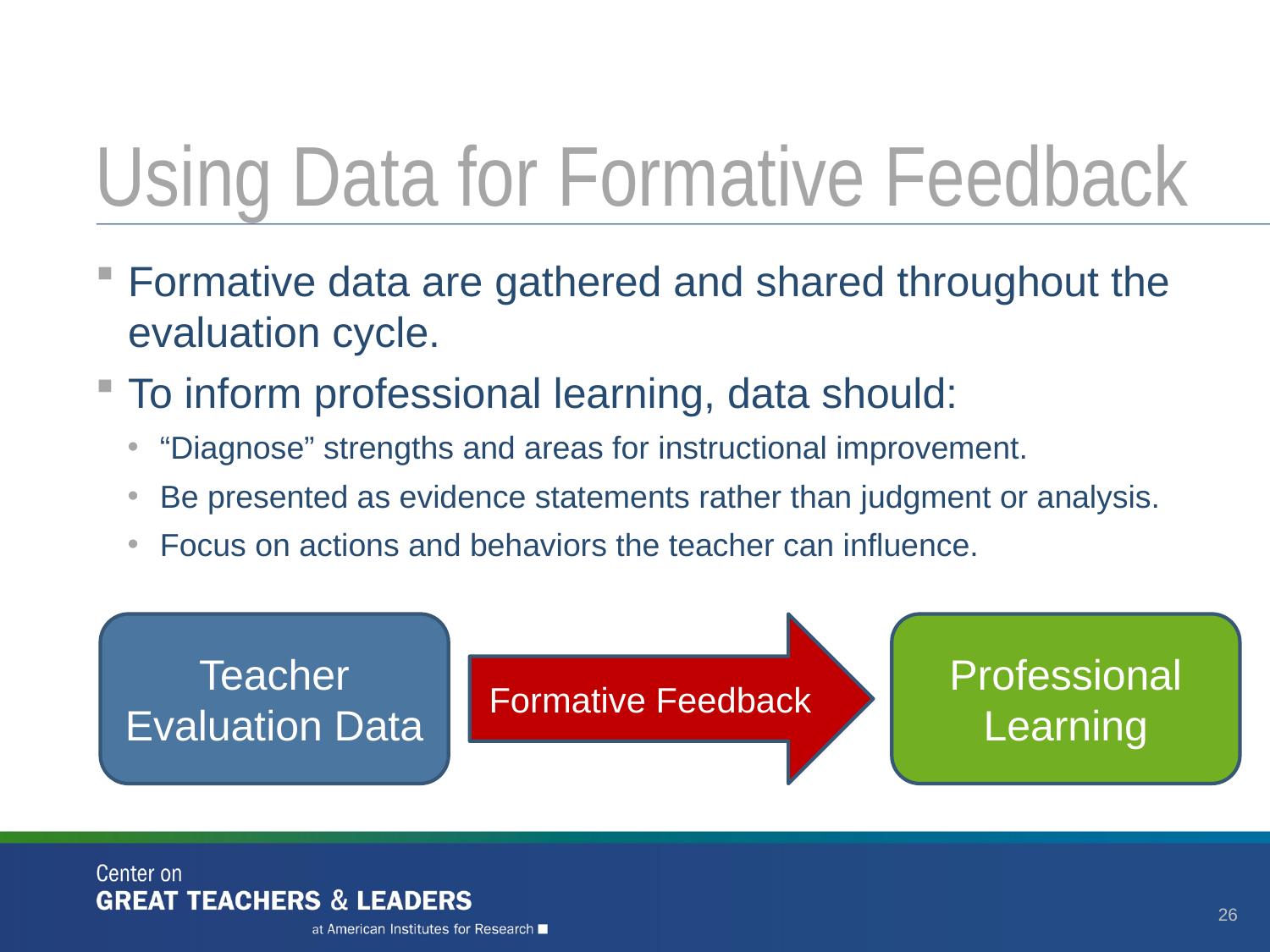

# Using Data for Formative Feedback
Formative data are gathered and shared throughout the evaluation cycle.
To inform professional learning, data should:
“Diagnose” strengths and areas for instructional improvement.
Be presented as evidence statements rather than judgment or analysis.
Focus on actions and behaviors the teacher can influence.
Teacher Evaluation Data
Formative Feedback
Professional Learning
26